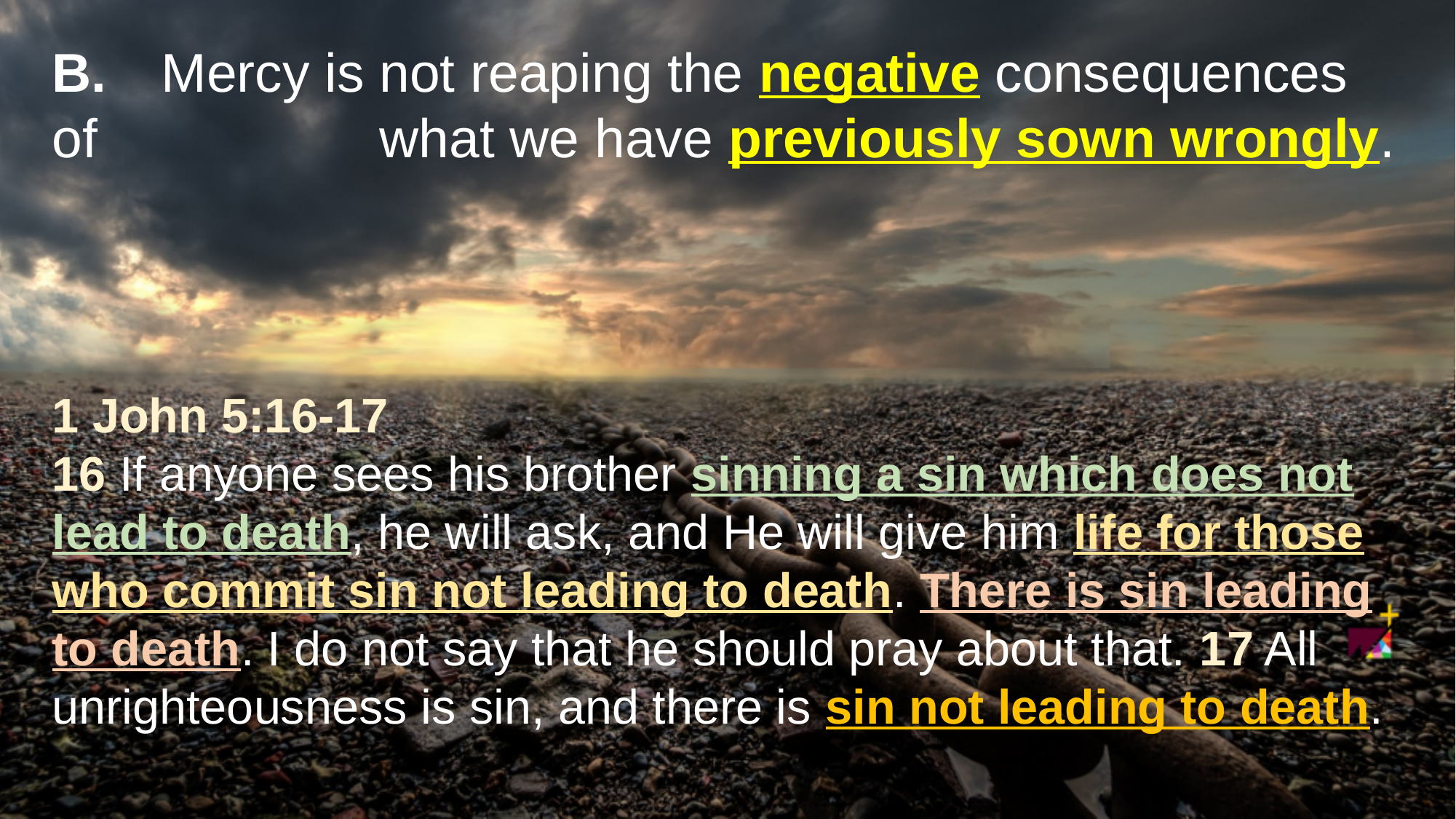

B. 	Mercy is not reaping the negative consequences of 			what we have previously sown wrongly.
1 John 5:16-17
16 If anyone sees his brother sinning a sin which does not lead to death, he will ask, and He will give him life for those who commit sin not leading to death. There is sin leading to death. I do not say that he should pray about that. 17 All unrighteousness is sin, and there is sin not leading to death.